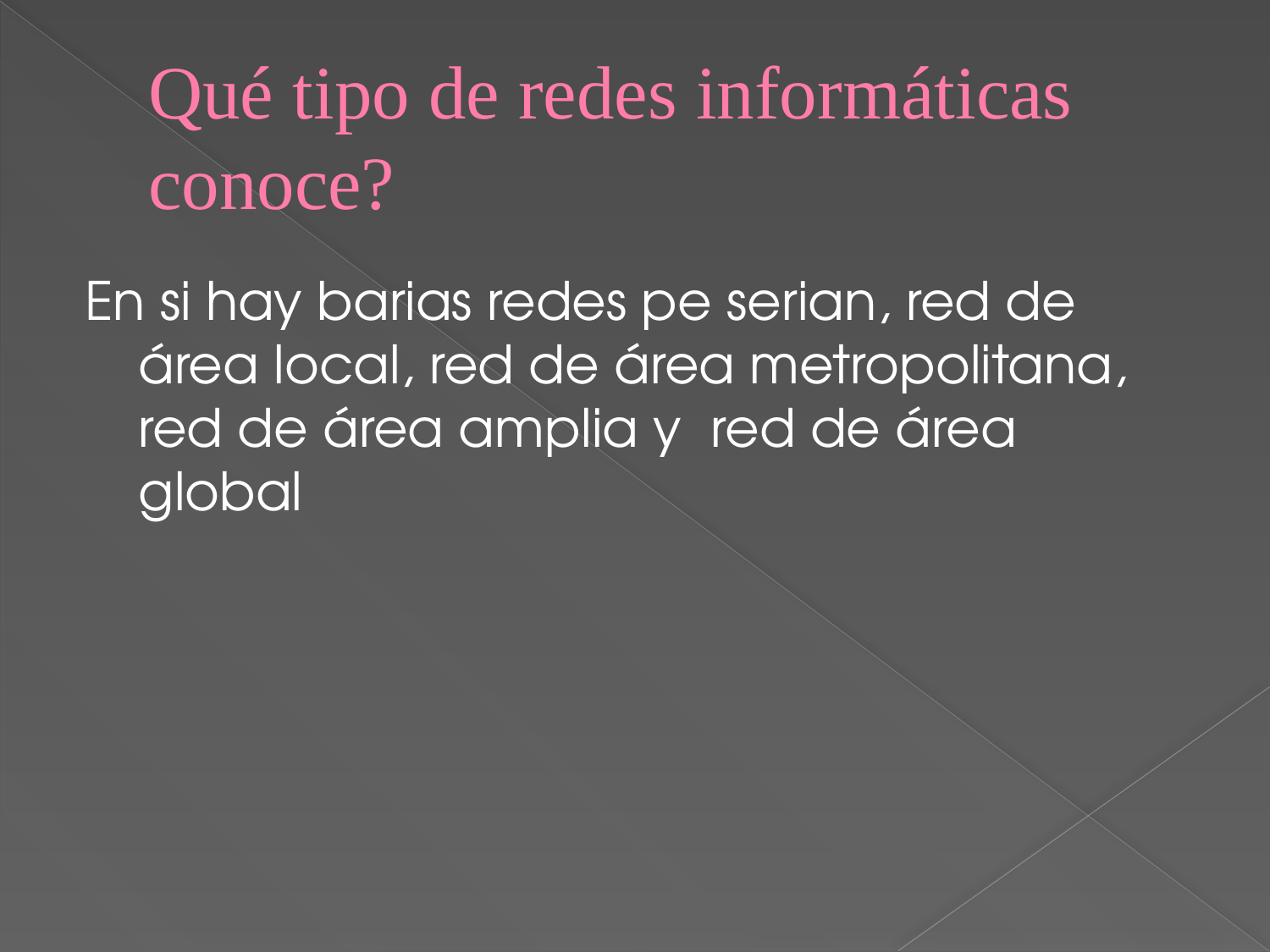

# Qué tipo de redes informáticas conoce?
En si hay barias redes pe serian, red de área local, red de área metropolitana, red de área amplia y  red de área global